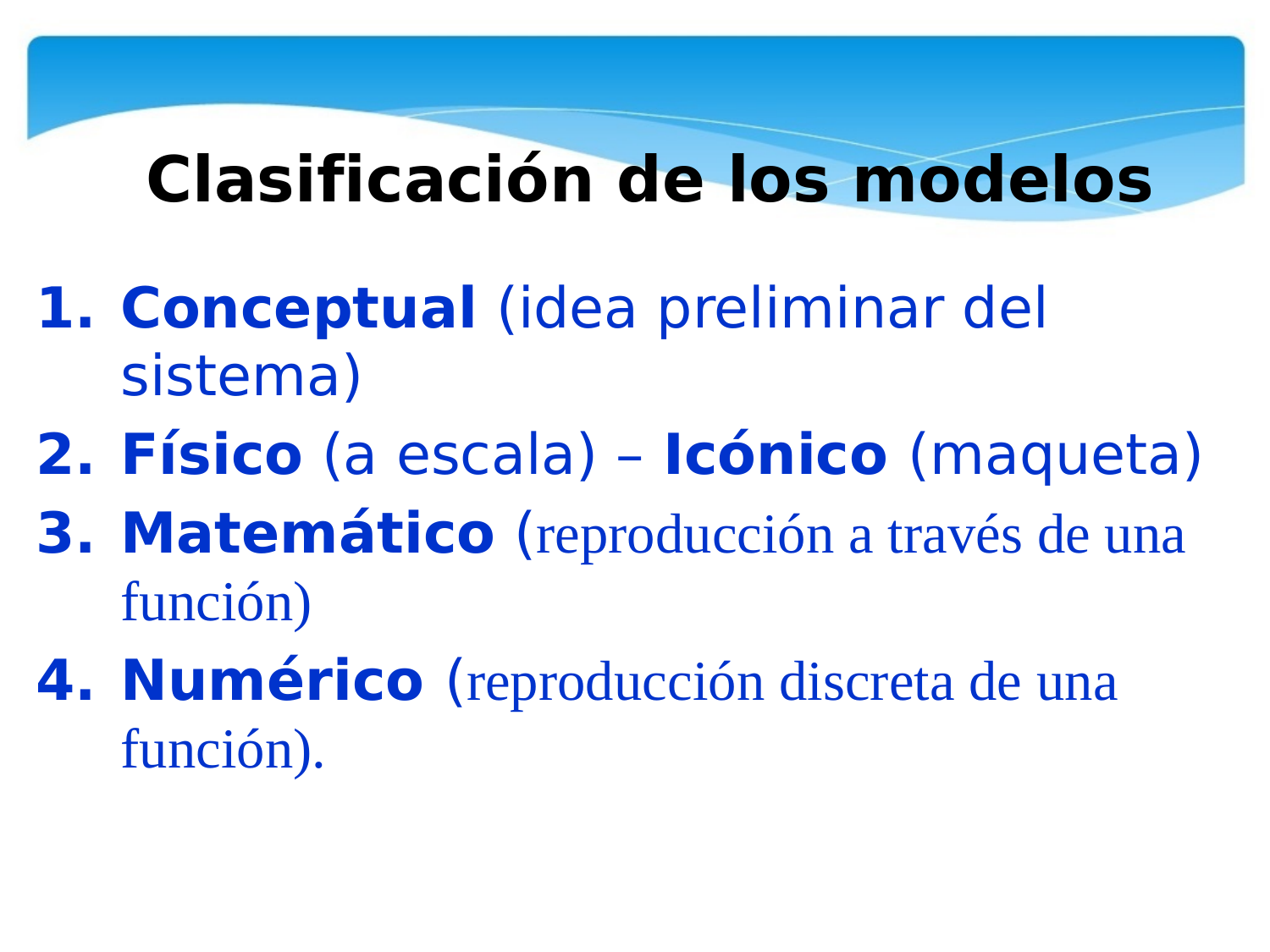

Clasificación de los modelos
Conceptual (idea preliminar del sistema)
Físico (a escala) – Icónico (maqueta)
Matemático (reproducción a través de una
función)
Numérico (reproducción discreta de una función).